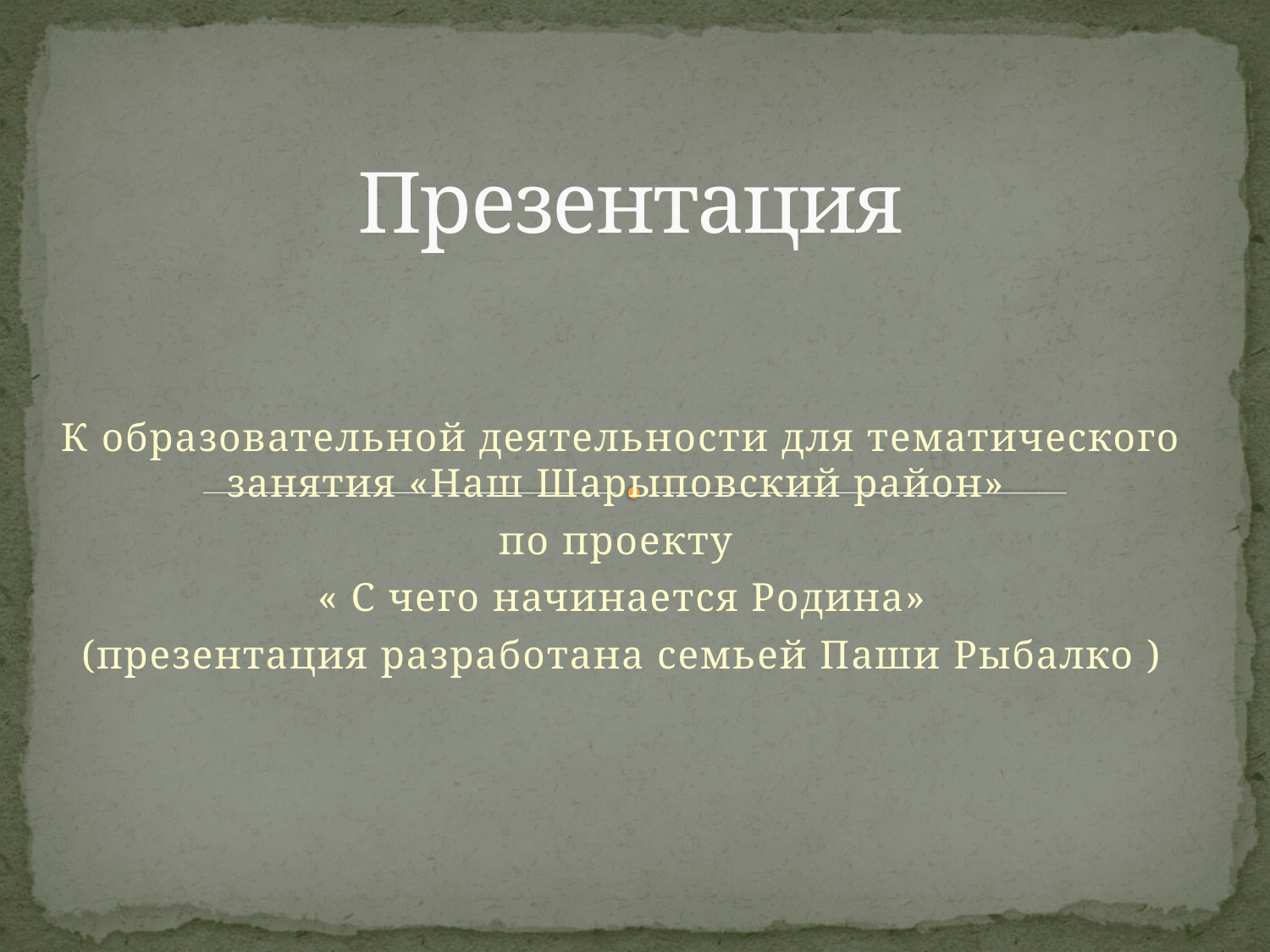

# Презентация
К образовательной деятельности для тематического занятия «Наш Шарыповский район»
по проекту
« С чего начинается Родина»
(презентация разработана семьей Паши Рыбалко )